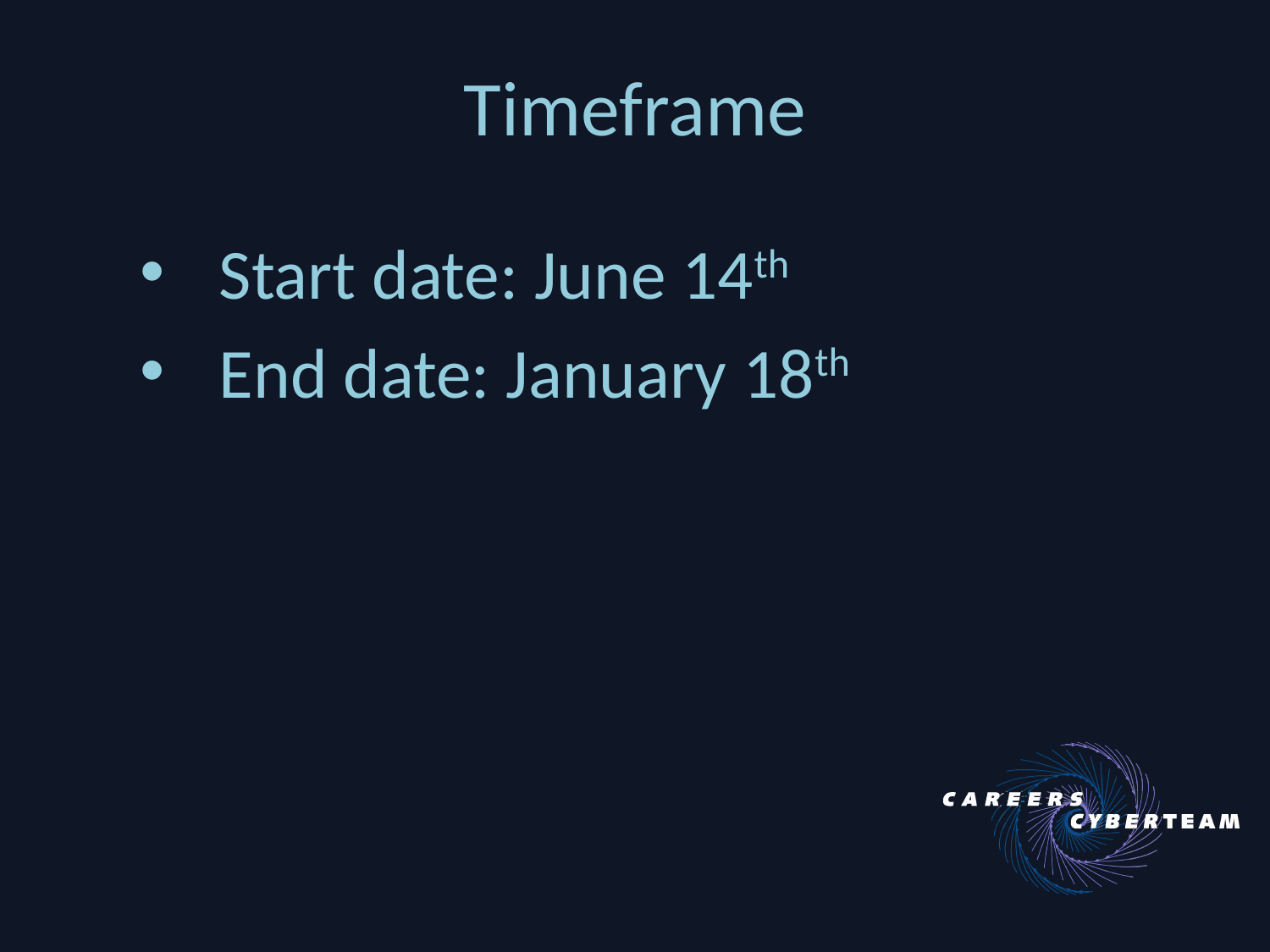

# Timeframe
Start date: June 14th
End date: January 18th